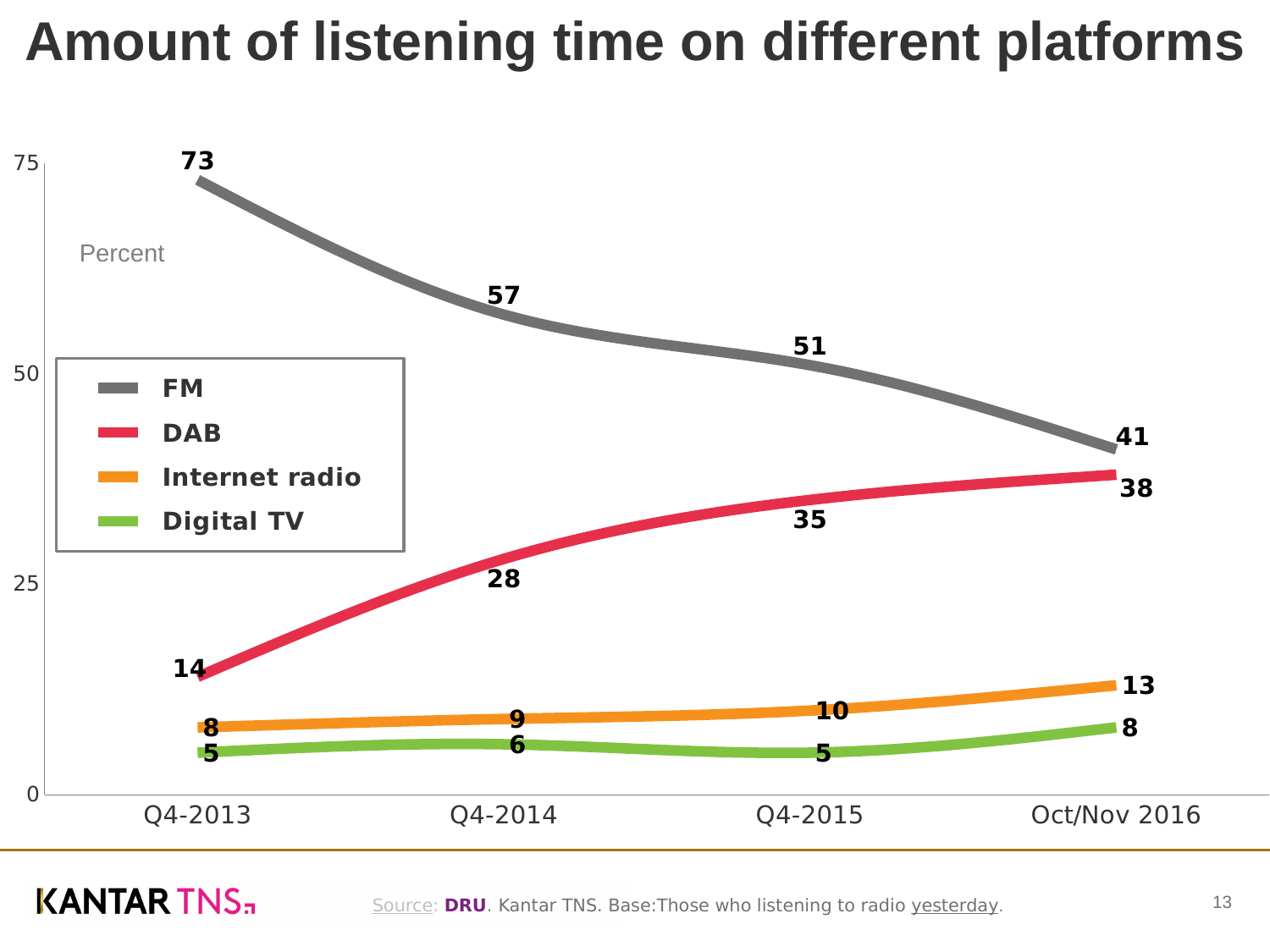

Amount of listening time on different platforms

[unsupported chart]

Percent
Source: DRU. Kantar TNS. Base:Those who listening to radio yesterday.

13